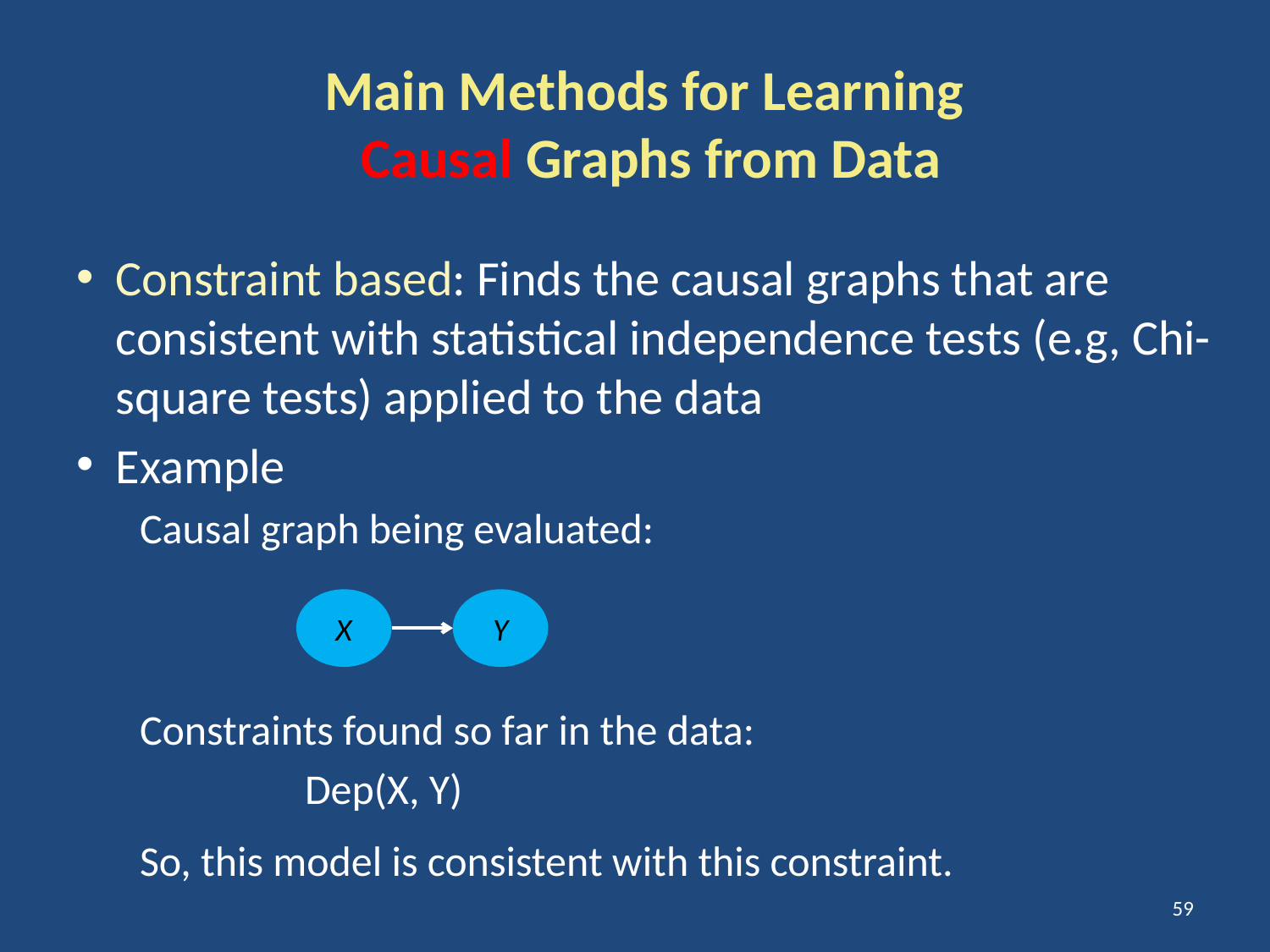

# Main Methods for Learning Causal Graphs from Data
Constraint based: Finds the causal graphs that are consistent with statistical independence tests (e.g, Chi-square tests) applied to the data
Example
Causal graph being evaluated:

Constraints found so far in the data:
	    Dep(X, Y)
So, this model is consistent with this constraint.

Y
X
59